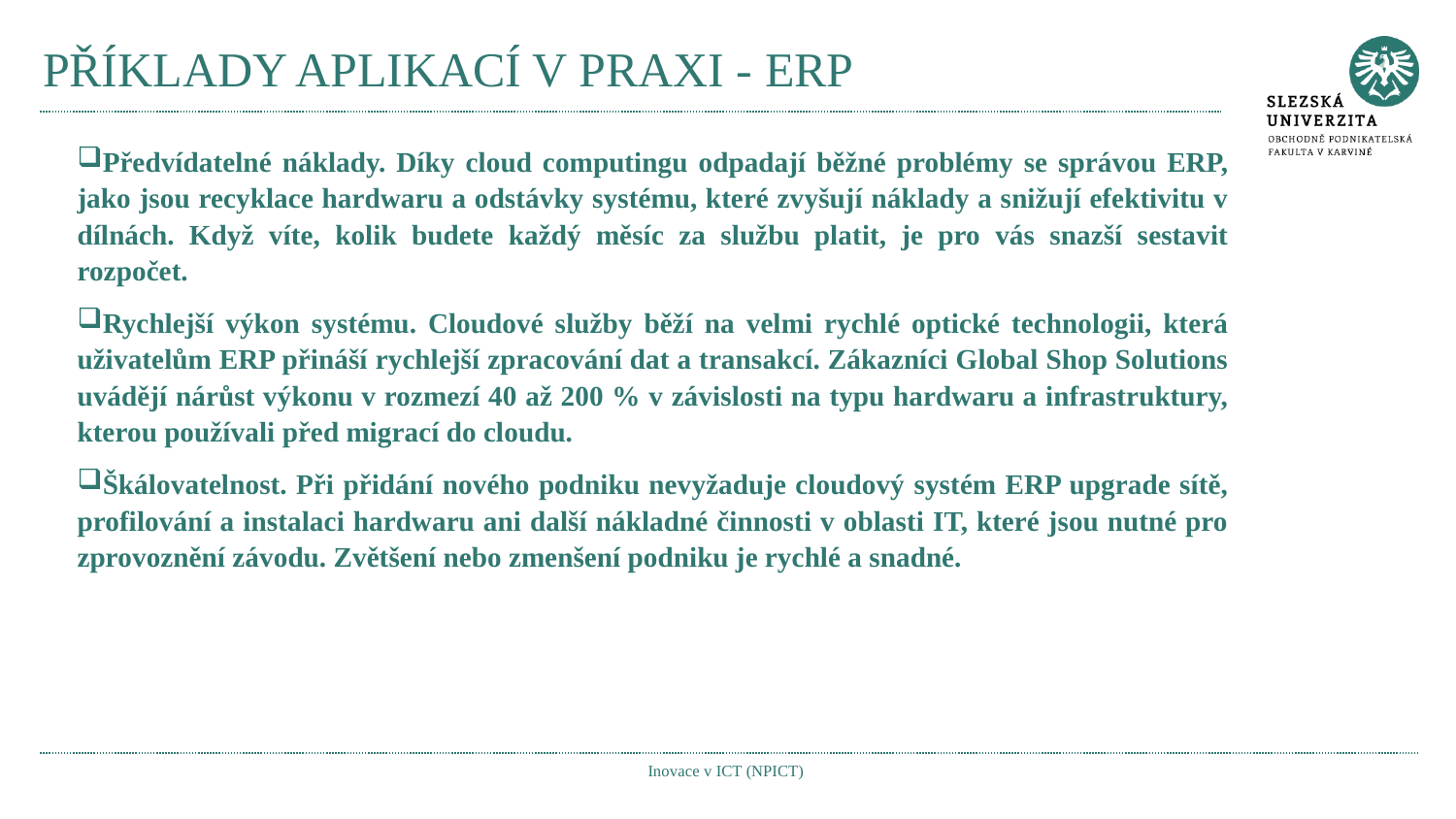

# PŘÍKLADY APLIKACÍ V PRAXI - ERP
Předvídatelné náklady. Díky cloud computingu odpadají běžné problémy se správou ERP, jako jsou recyklace hardwaru a odstávky systému, které zvyšují náklady a snižují efektivitu v dílnách. Když víte, kolik budete každý měsíc za službu platit, je pro vás snazší sestavit rozpočet.
Rychlejší výkon systému. Cloudové služby běží na velmi rychlé optické technologii, která uživatelům ERP přináší rychlejší zpracování dat a transakcí. Zákazníci Global Shop Solutions uvádějí nárůst výkonu v rozmezí 40 až 200 % v závislosti na typu hardwaru a infrastruktury, kterou používali před migrací do cloudu.
Škálovatelnost. Při přidání nového podniku nevyžaduje cloudový systém ERP upgrade sítě, profilování a instalaci hardwaru ani další nákladné činnosti v oblasti IT, které jsou nutné pro zprovoznění závodu. Zvětšení nebo zmenšení podniku je rychlé a snadné.

Inovace v ICT (NPICT)